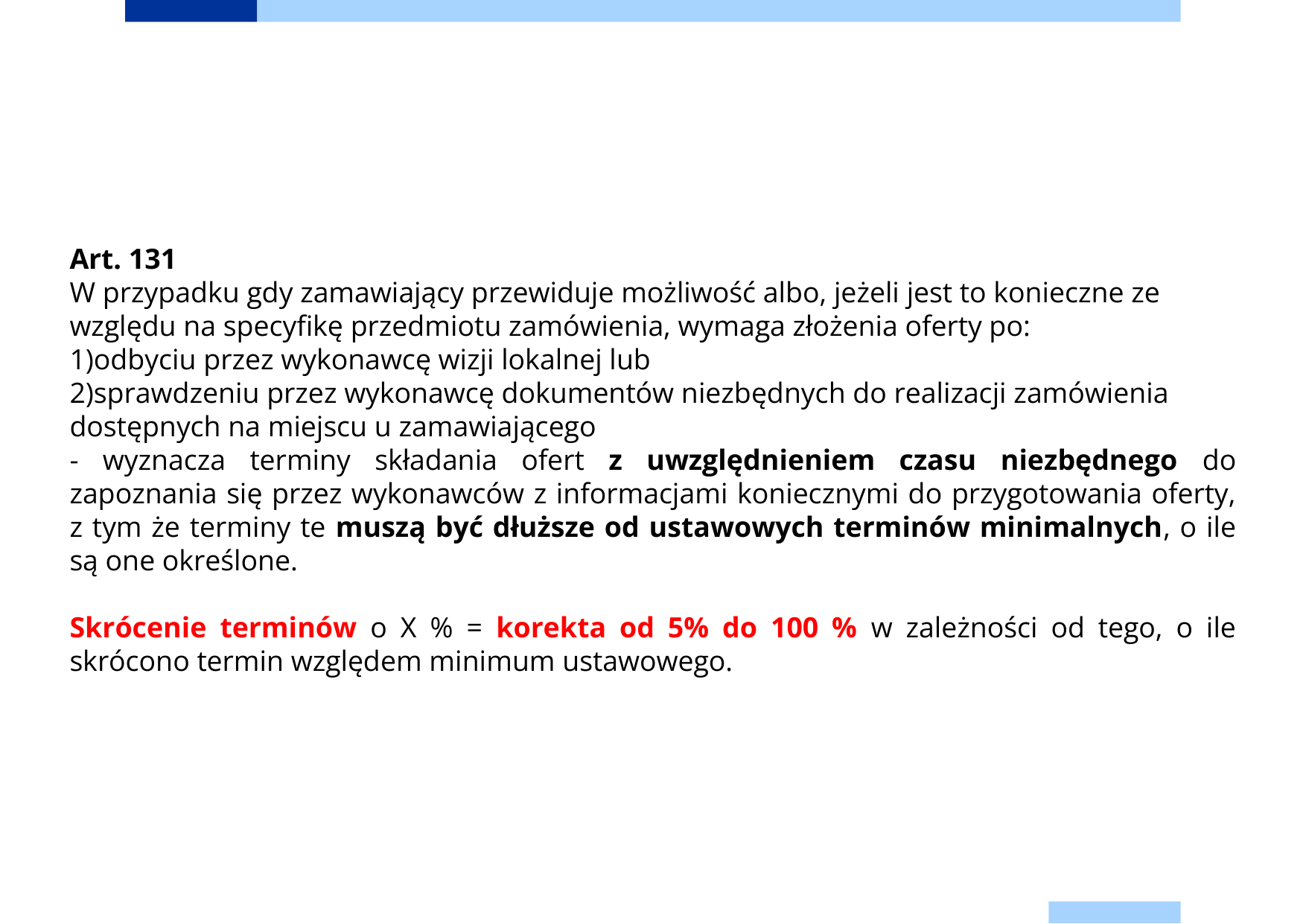

Art. 131
W przypadku gdy zamawiający przewiduje możliwość albo, jeżeli jest to konieczne ze względu na specyfikę przedmiotu zamówienia, wymaga złożenia oferty po:
1)odbyciu przez wykonawcę wizji lokalnej lub
2)sprawdzeniu przez wykonawcę dokumentów niezbędnych do realizacji zamówienia dostępnych na miejscu u zamawiającego
- wyznacza terminy składania ofert z uwzględnieniem czasu niezbędnego do zapoznania się przez wykonawców z informacjami koniecznymi do przygotowania oferty, z tym że terminy te muszą być dłuższe od ustawowych terminów minimalnych, o ile są one określone.

Skrócenie terminów o X % = korekta od 5% do 100 % w zależności od tego, o ile skrócono termin względem minimum ustawowego.